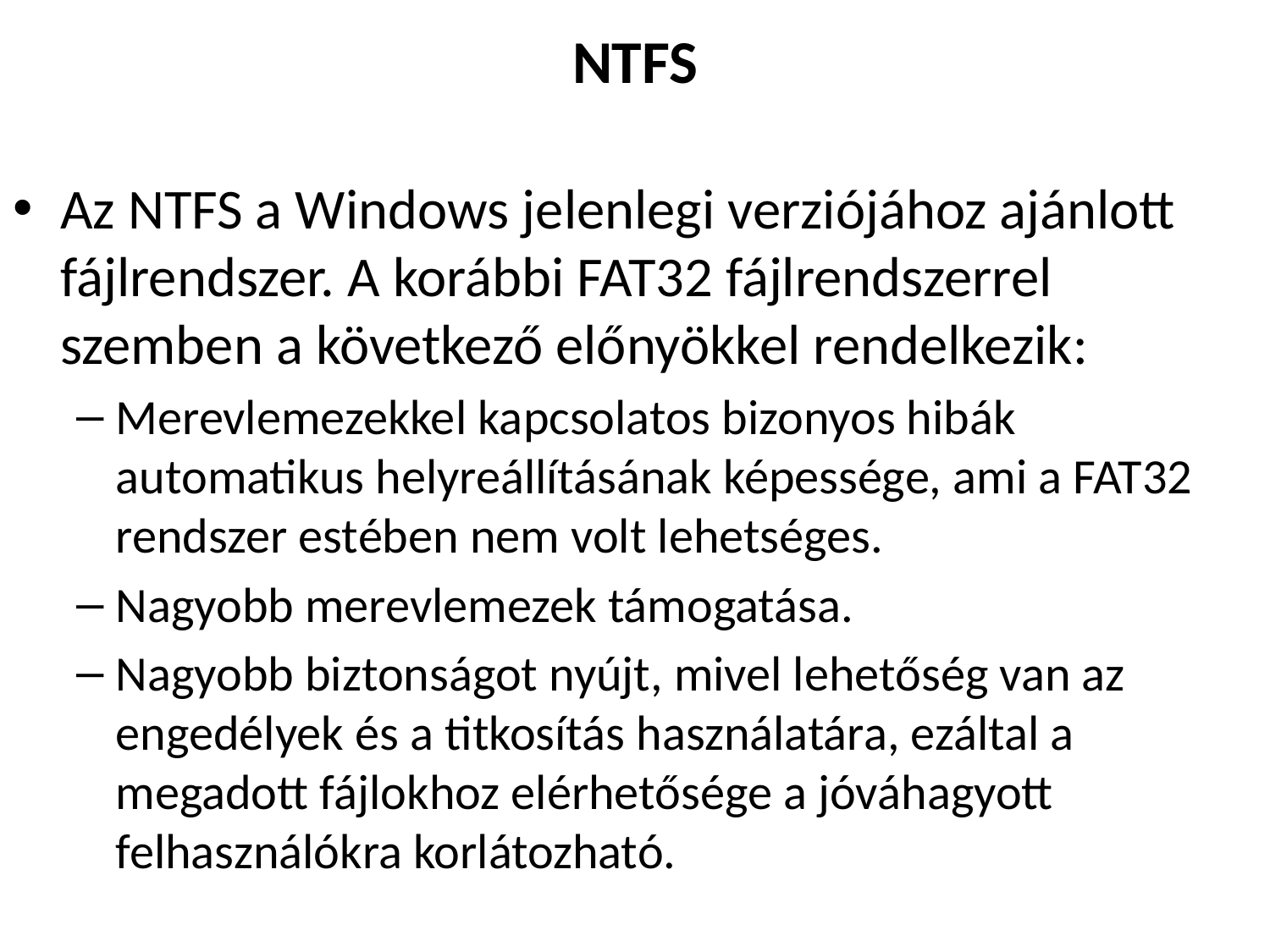

# NTFS
Az NTFS a Windows jelenlegi verziójához ajánlott fájlrendszer. A korábbi FAT32 fájlrendszerrel szemben a következő előnyökkel rendelkezik:
Merevlemezekkel kapcsolatos bizonyos hibák automatikus helyreállításának képessége, ami a FAT32 rendszer estében nem volt lehetséges.
Nagyobb merevlemezek támogatása.
Nagyobb biztonságot nyújt, mivel lehetőség van az engedélyek és a titkosítás használatára, ezáltal a megadott fájlokhoz elérhetősége a jóváhagyott felhasználókra korlátozható.